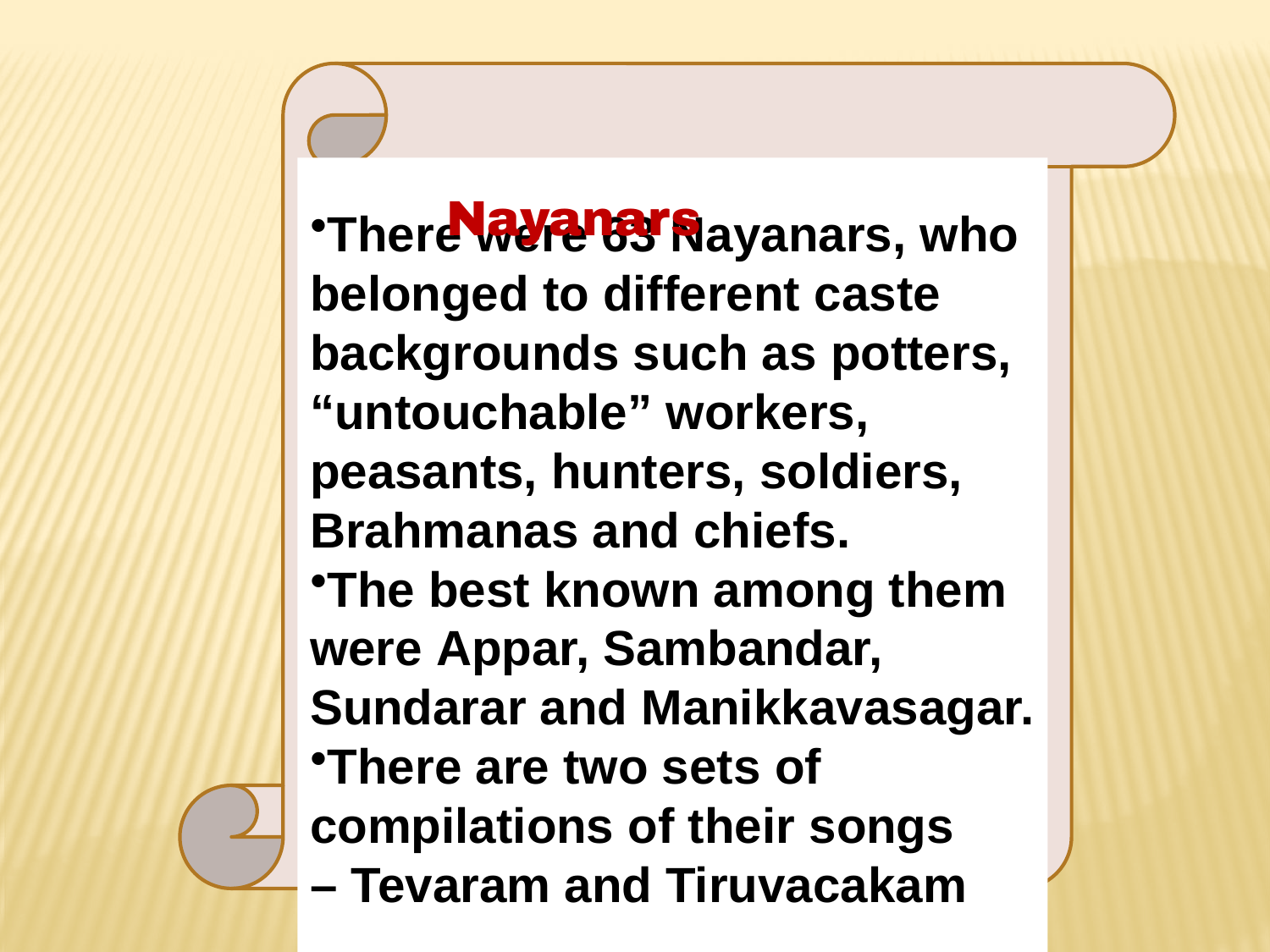

Nayanars
Nayanars

There were 63 Nayanars, who belonged to different caste backgrounds such as potters, “untouchable” workers, peasants, hunters, soldiers, Brahmanas and chiefs.
The best known among them were Appar, Sambandar, Sundarar and Manikkavasagar.
There are two sets of compilations of their songs – Tevaram and Tiruvacakam